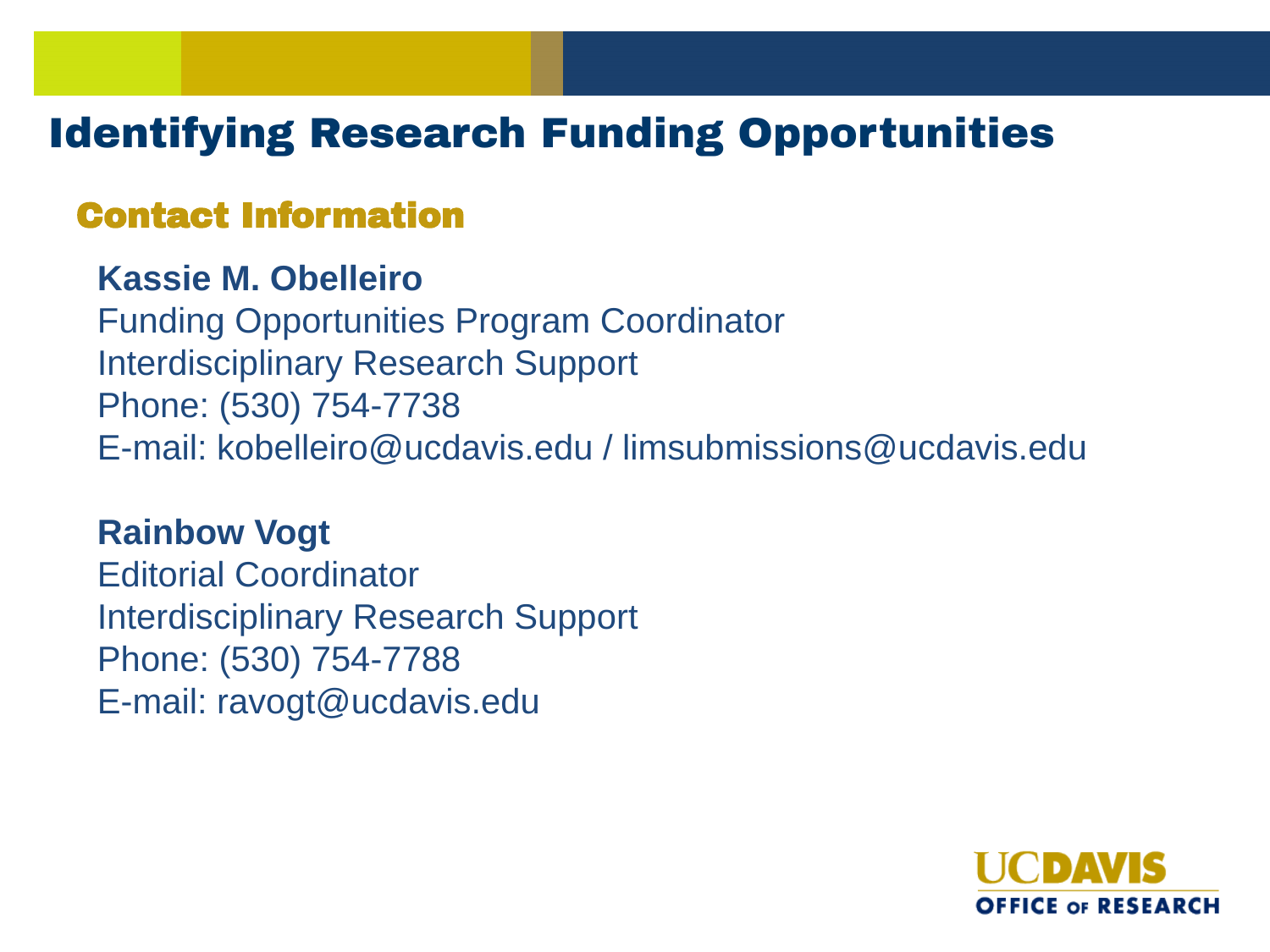

# Identifying Research Funding Opportunities
Contact Information
Kassie M. Obelleiro
Funding Opportunities Program Coordinator
Interdisciplinary Research Support
Phone: (530) 754-7738
E-mail: kobelleiro@ucdavis.edu / limsubmissions@ucdavis.edu

Rainbow Vogt
Editorial Coordinator
Interdisciplinary Research Support
Phone: (530) 754-7788
E-mail: ravogt@ucdavis.edu